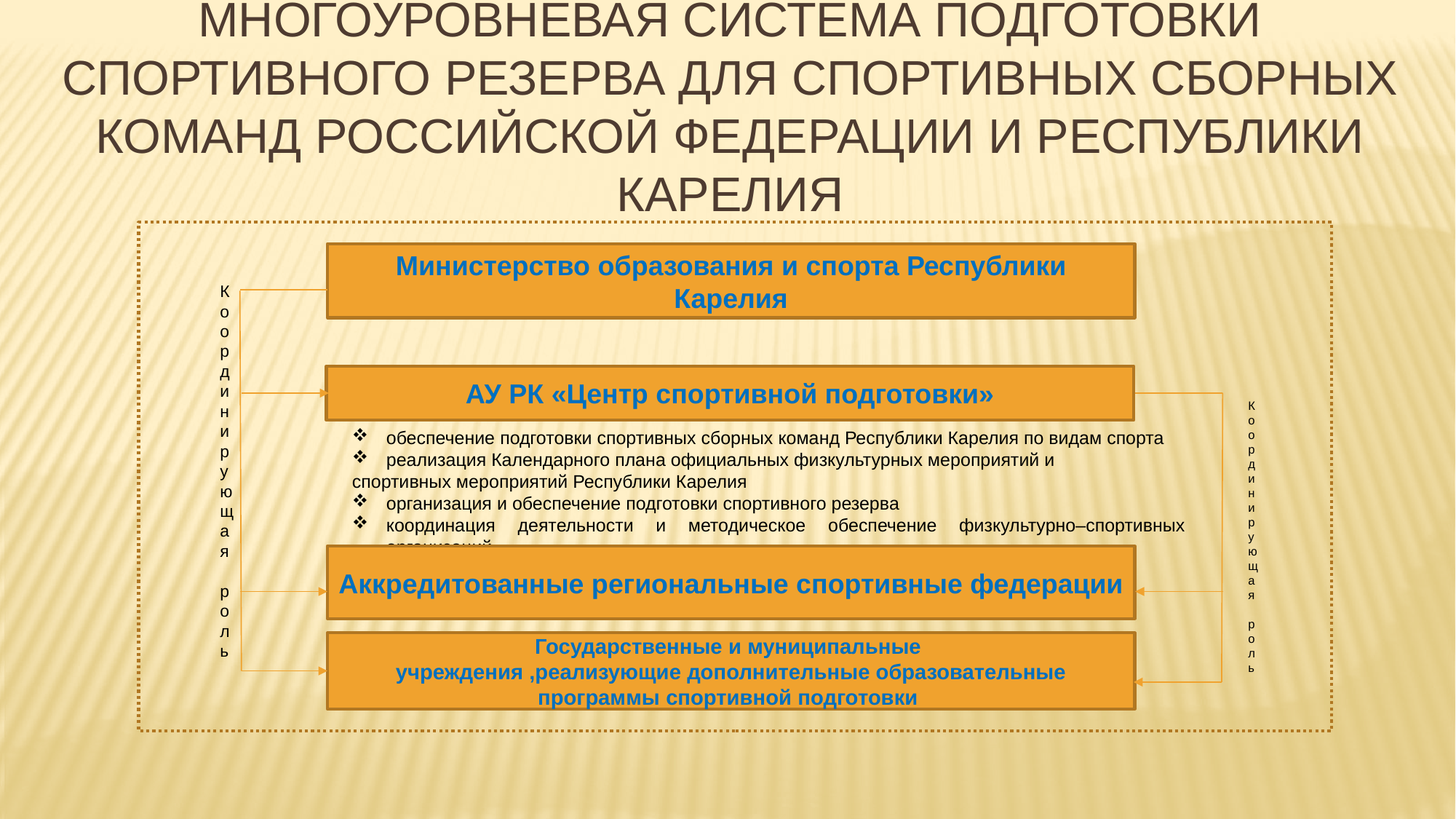

Многоуровневая система подготовки спортивного резерва для спортивных сборных команд Российской Федерации и Республики Карелия

Министерство образования и спорта Республики Карелия
Координирующая
 роль
АУ РК «Центр спортивной подготовки»
Координирующая
 роль
обеспечение подготовки спортивных сборных команд Республики Карелия по видам спорта
реализация Календарного плана официальных физкультурных мероприятий и
спортивных мероприятий Республики Карелия
организация и обеспечение подготовки спортивного резерва
координация деятельности и методическое обеспечение физкультурно–спортивных организаций

Аккредитованные региональные спортивные федерации
Государственные и муниципальные
учреждения ,реализующие дополнительные образовательные программы спортивной подготовки